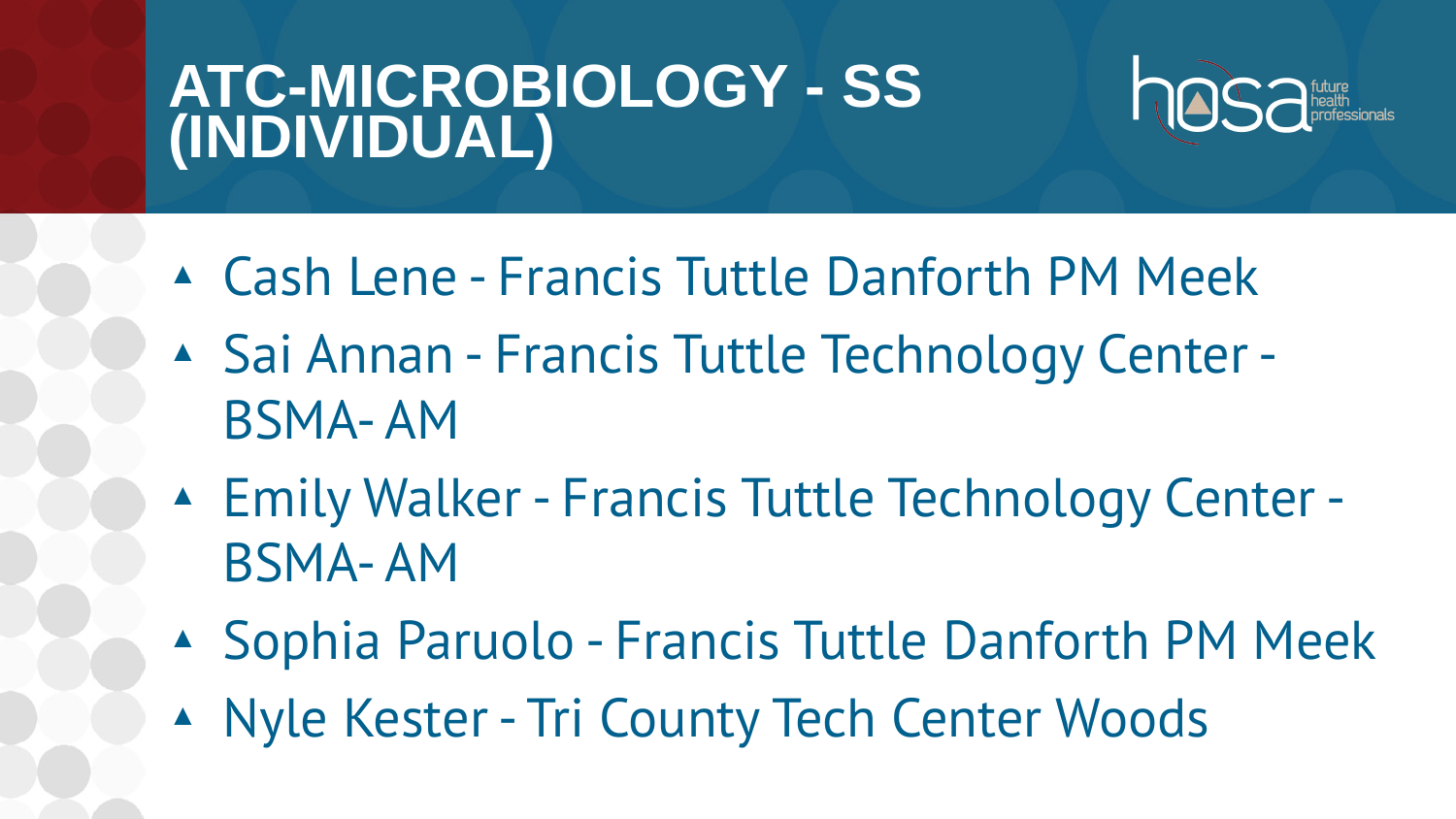

# ATC-Microbiology - SS (INDIVIDUAL)
Cash Lene - Francis Tuttle Danforth PM Meek
Sai Annan - Francis Tuttle Technology Center - BSMA- AM
Emily Walker - Francis Tuttle Technology Center - BSMA- AM
Sophia Paruolo - Francis Tuttle Danforth PM Meek
Nyle Kester - Tri County Tech Center Woods